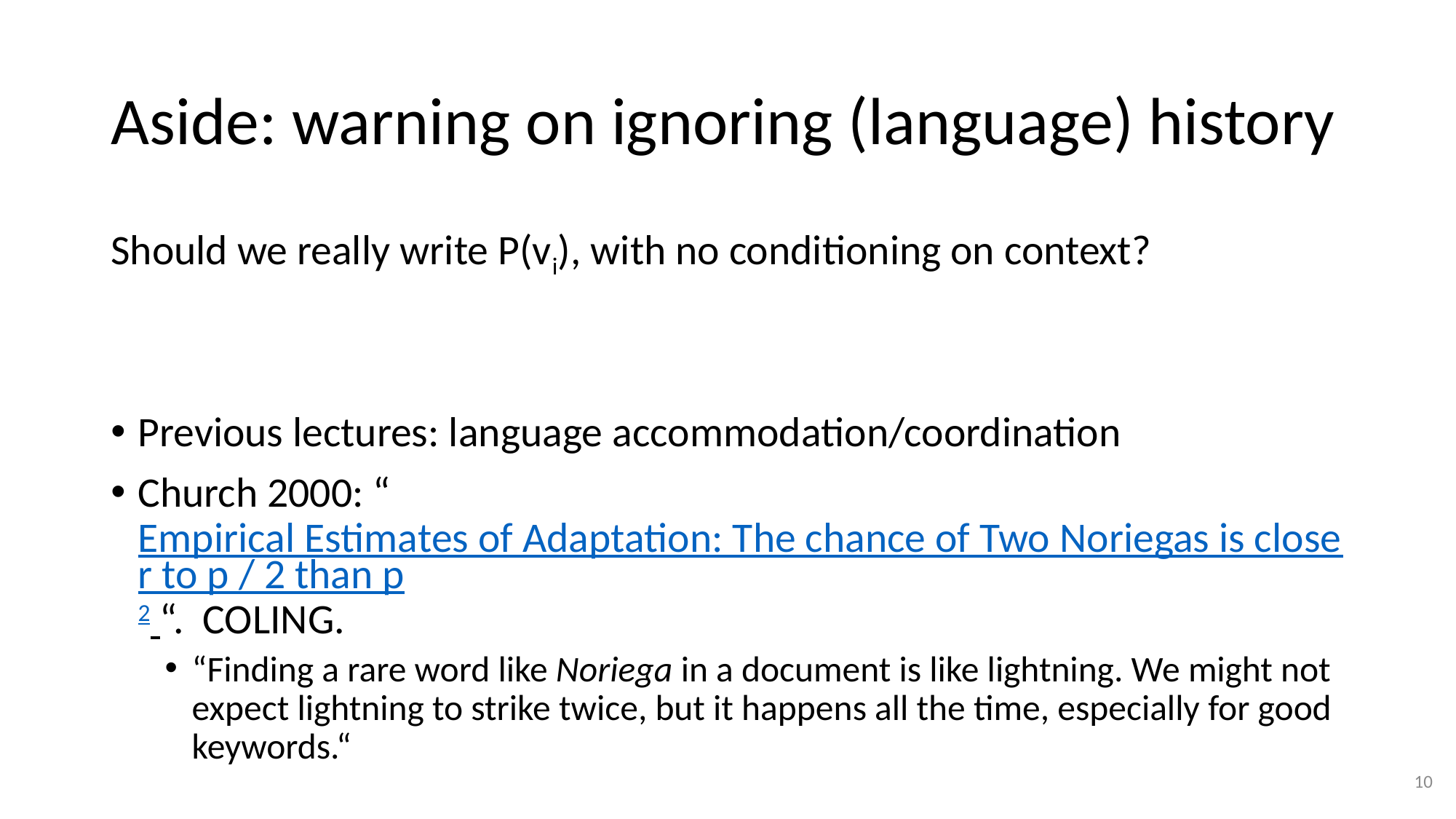

# Aside: warning on ignoring (language) history
Should we really write P(vi), with no conditioning on context?

Previous lectures: language accommodation/coordination
Church 2000: “Empirical Estimates of Adaptation: The chance of Two Noriegas is closer to p / 2 than p2 “.  COLING.
“Finding a rare word like Noriega in a document is like lightning. We might not expect lightning to strike twice, but it happens all the time, especially for good keywords.“

10